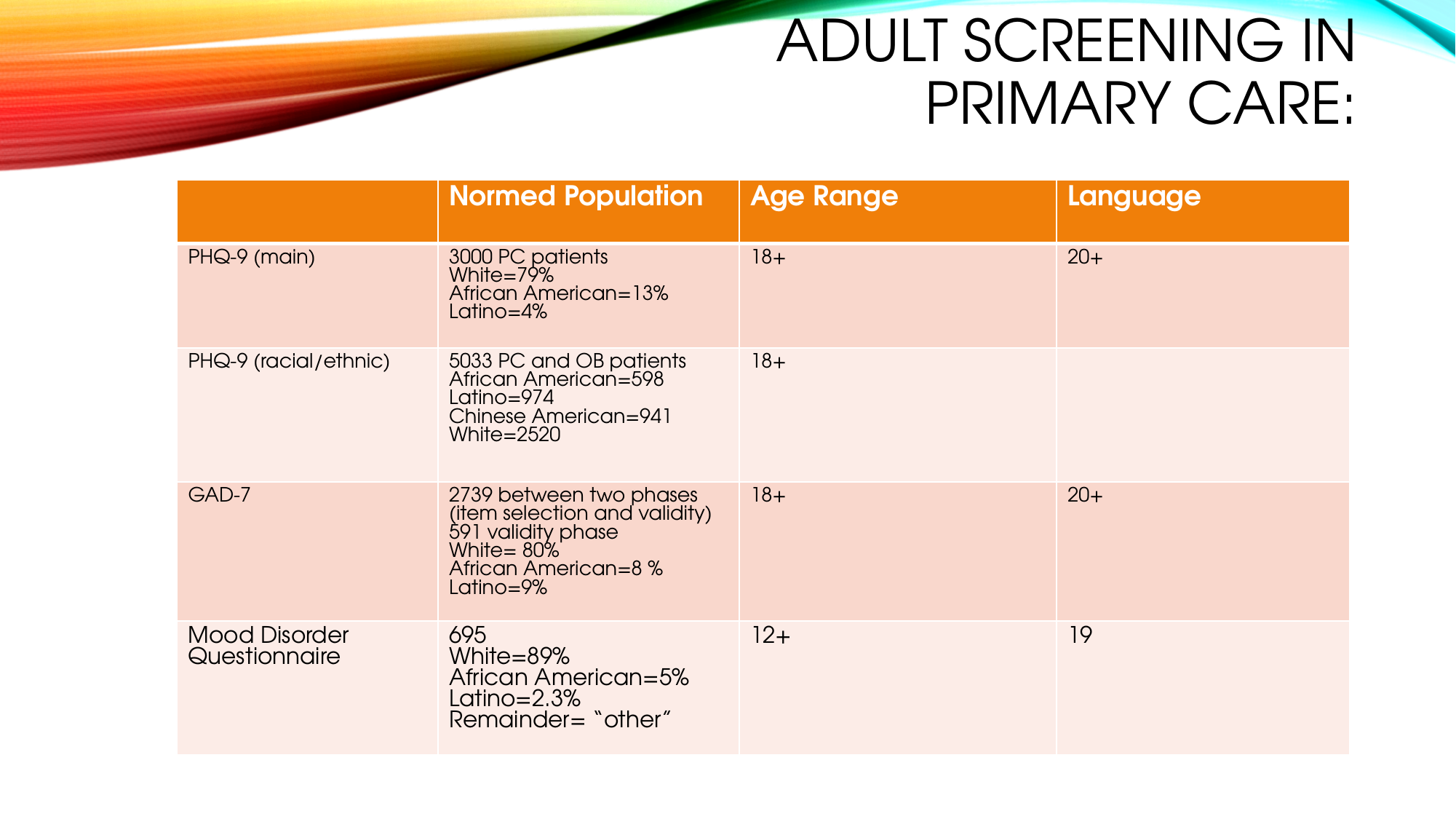

# Adult Screening in Primary Care:
|  | Normed Population | Age Range | Language |
| --- | --- | --- | --- |
| PHQ-9 (main) | 3000 PC patients White=79% African American=13% Latino=4% | 18+ | 20+ |
| PHQ-9 (racial/ethnic) | 5033 PC and OB patients African American=598 Latino=974 Chinese American=941 White=2520 | 18+ |  |
| GAD-7 | 2739 between two phases (item selection and validity) 591 validity phase White= 80% African American=8 % Latino=9% | 18+ | 20+ |
| Mood Disorder Questionnaire | 695 White=89% African American=5% Latino=2.3% Remainder= “other” | 12+ | 19 |